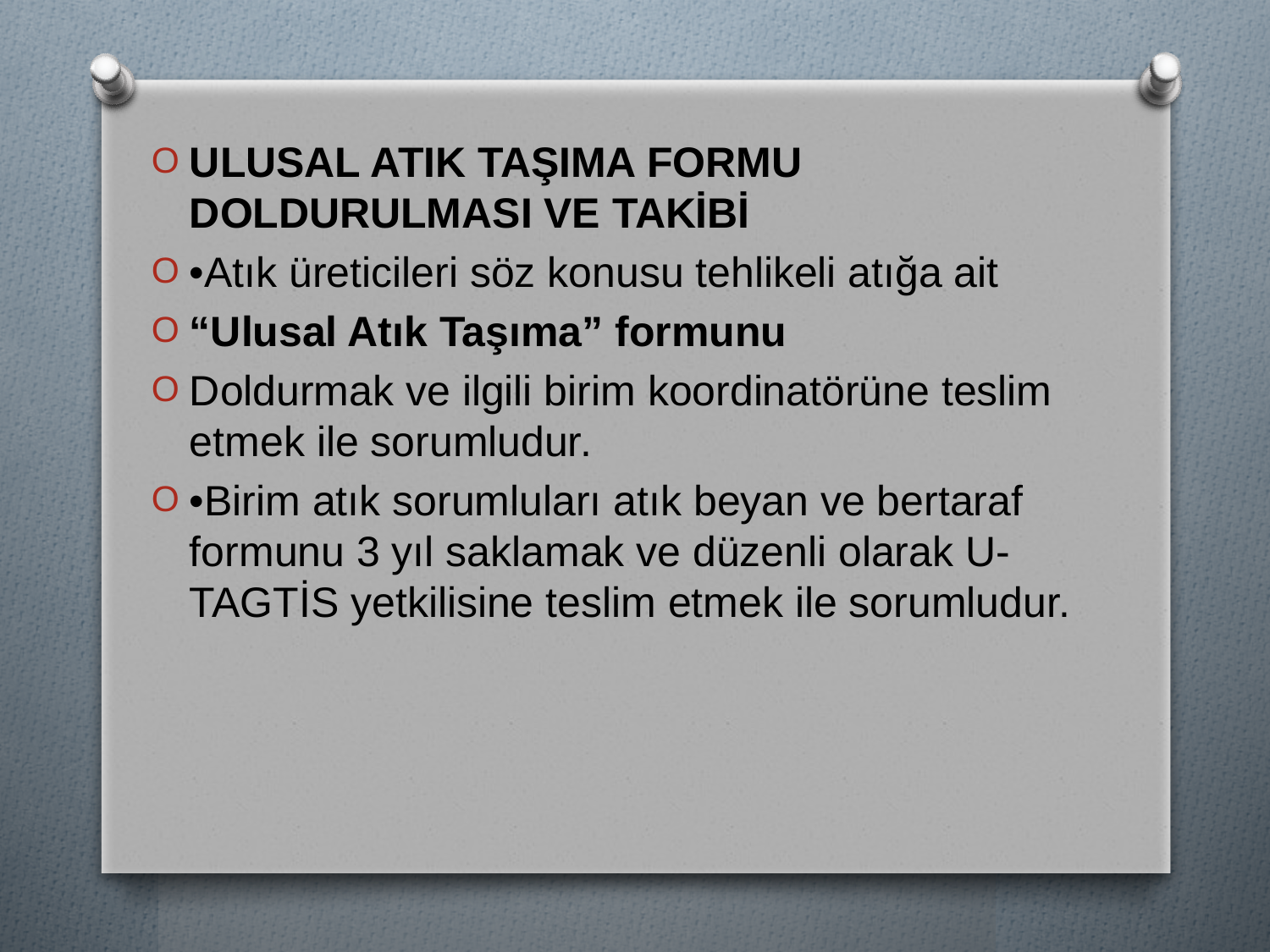

ULUSAL ATIK TAŞIMA FORMU DOLDURULMASI VE TAKİBİ
•Atık üreticileri söz konusu tehlikeli atığa ait
“Ulusal Atık Taşıma” formunu
Doldurmak ve ilgili birim koordinatörüne teslim etmek ile sorumludur.
•Birim atık sorumluları atık beyan ve bertaraf formunu 3 yıl saklamak ve düzenli olarak U-TAGTİS yetkilisine teslim etmek ile sorumludur.